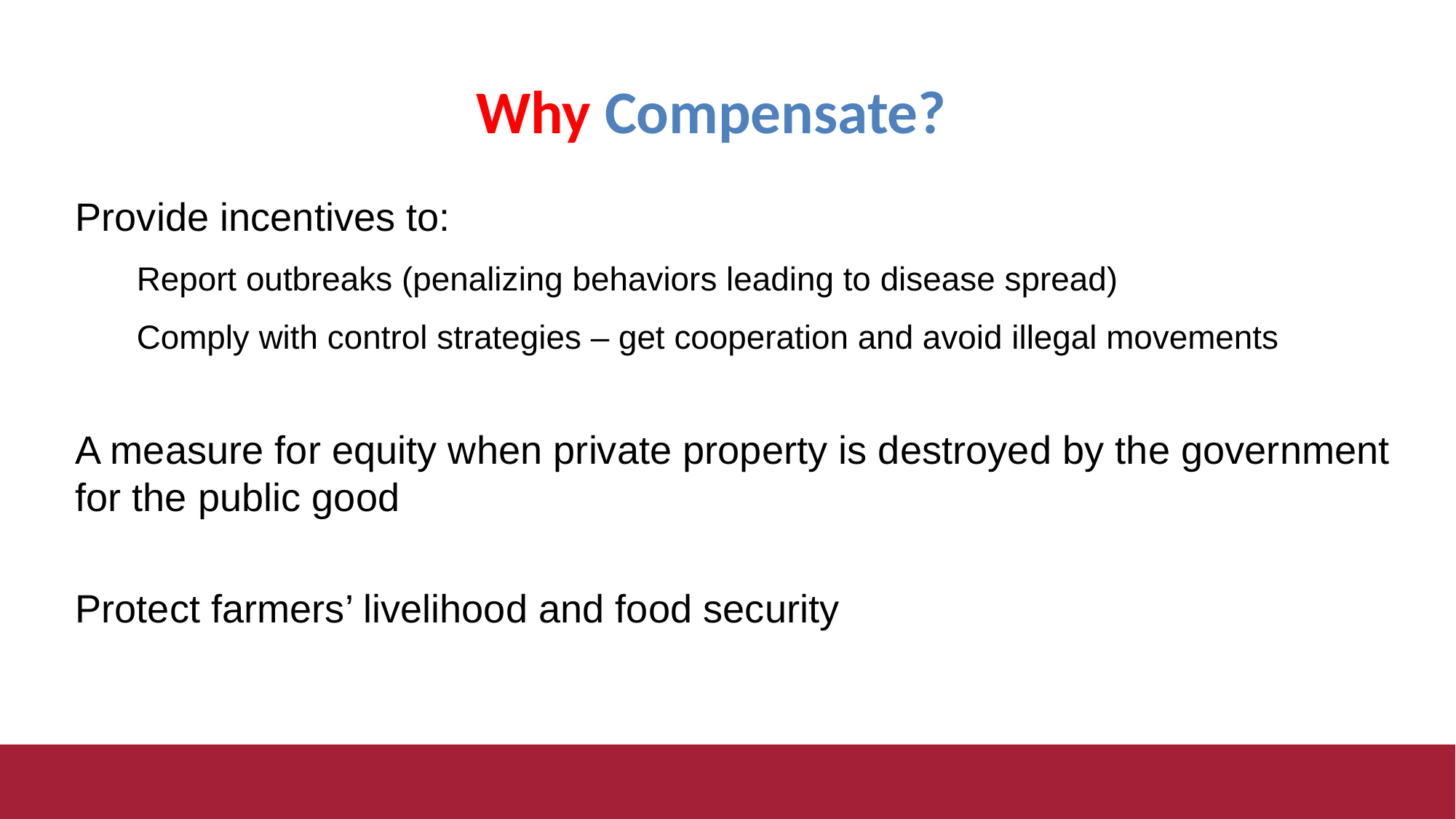

Why Compensate?
Provide incentives to:
Report outbreaks (penalizing behaviors leading to disease spread)
Comply with control strategies – get cooperation and avoid illegal movements

A measure for equity when private property is destroyed by the government for the public good

Protect farmers’ livelihood and food security